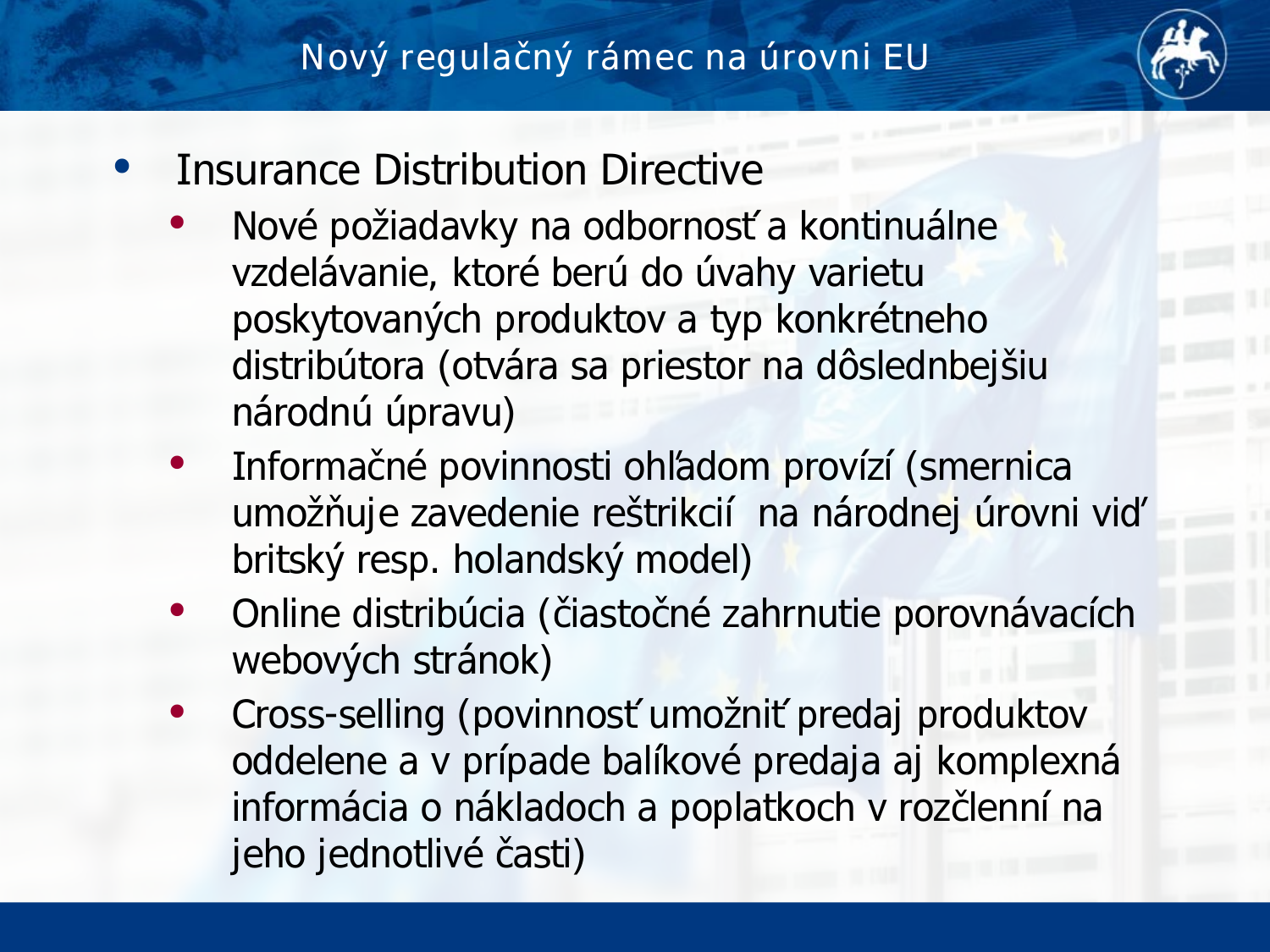

Nový regulačný rámec na úrovni EU
Insurance Distribution Directive
Nové požiadavky na odbornosť a kontinuálne vzdelávanie, ktoré berú do úvahy varietu poskytovaných produktov a typ konkrétneho distribútora (otvára sa priestor na dôslednbejšiu národnú úpravu)
Informačné povinnosti ohľadom provízí (smernica umožňuje zavedenie reštrikcií  na národnej úrovni viď britský resp. holandský model)
Online distribúcia (čiastočné zahrnutie porovnávacích webových stránok)
Cross-selling (povinnosť umožniť predaj produktov oddelene a v prípade balíkové predaja aj komplexná informácia o nákladoch a poplatkoch v rozčlenní na jeho jednotlivé časti)